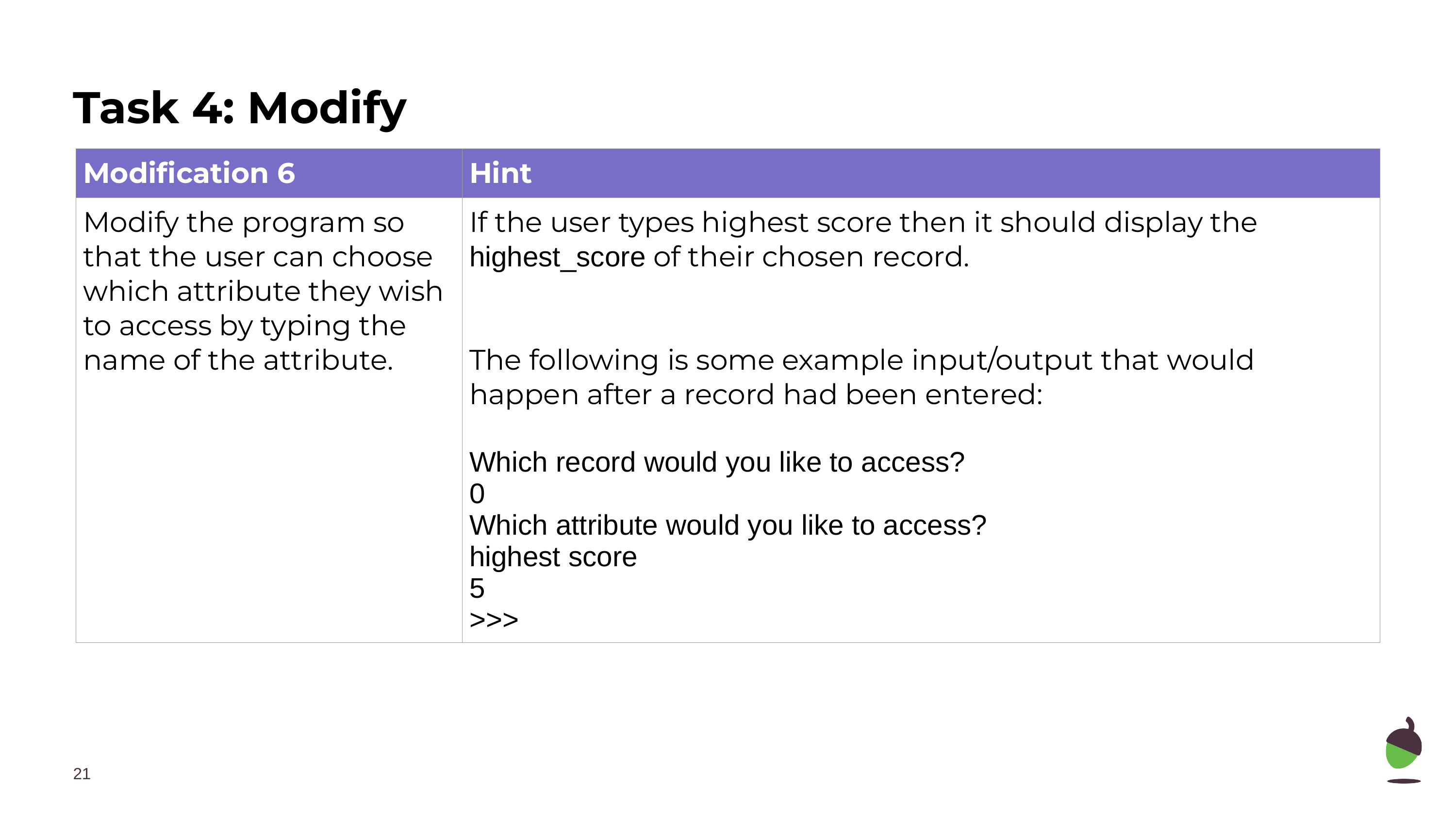

# Task 4: Modify
| Modification 6 | Hint |
| --- | --- |
| Modify the program so that the user can choose which attribute they wish to access by typing the name of the attribute. | If the user types highest score then it should display the highest\_score of their chosen record. The following is some example input/output that would happen after a record had been entered: Which record would you like to access? 0 Which attribute would you like to access? highest score 5 >>> |
21